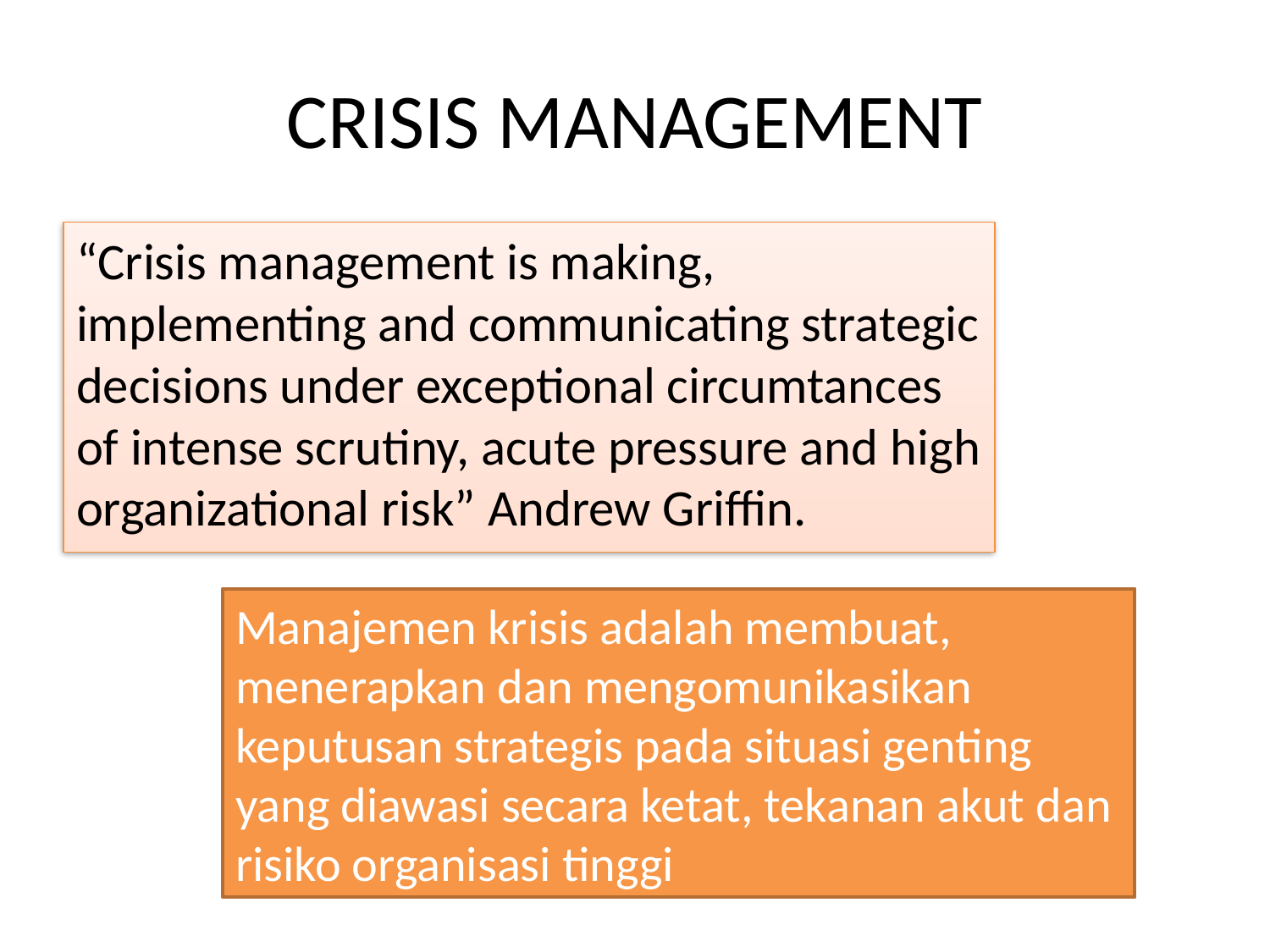

# CRISIS MANAGEMENT
“Crisis management is making, implementing and communicating strategic decisions under exceptional circumtances of intense scrutiny, acute pressure and high organizational risk” Andrew Griffin.

Manajemen krisis adalah membuat, menerapkan dan mengomunikasikan keputusan strategis pada situasi genting yang diawasi secara ketat, tekanan akut dan risiko organisasi tinggi